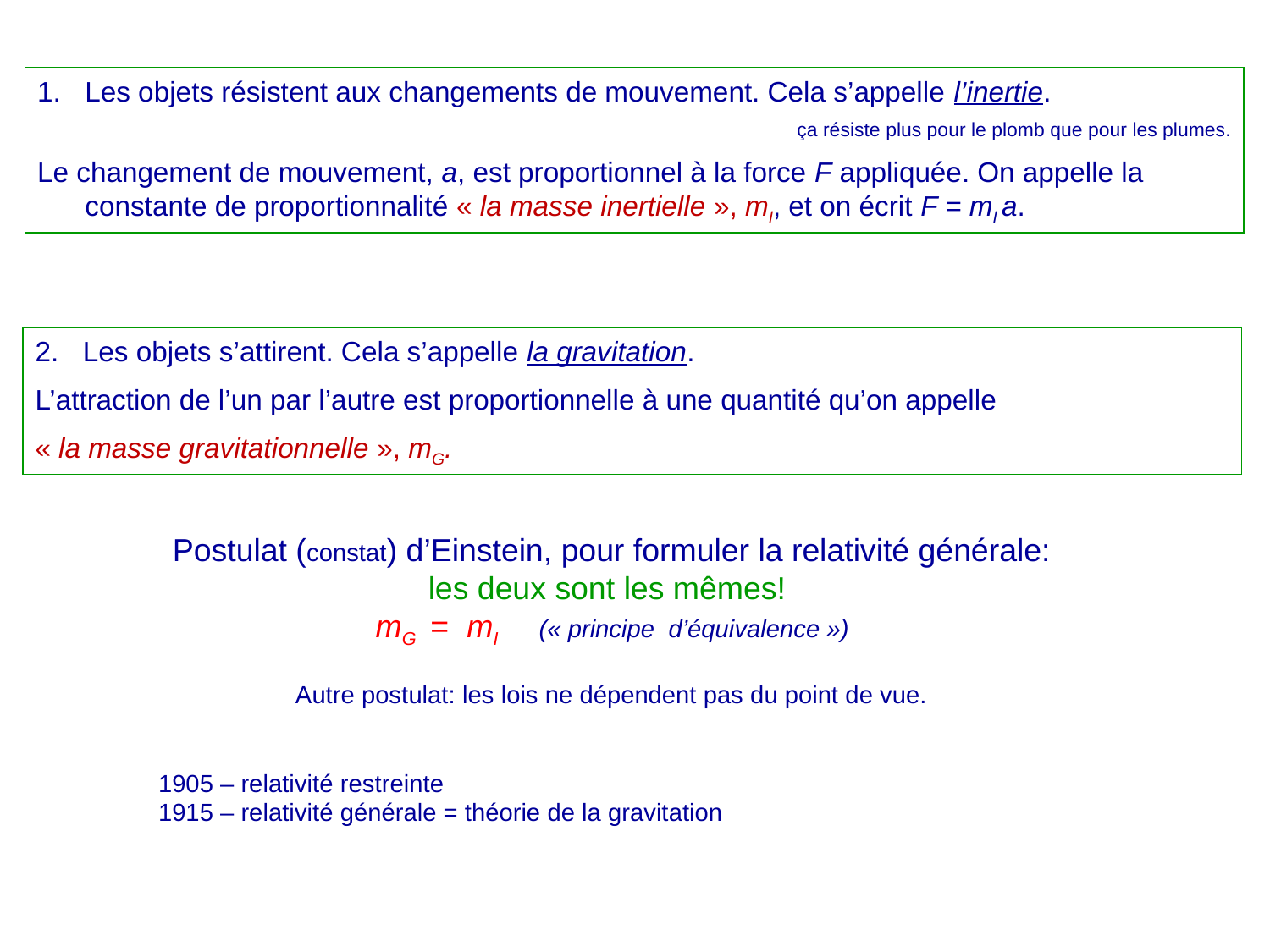

Les objets résistent aux changements de mouvement. Cela s’appelle l’inertie.
ça résiste plus pour le plomb que pour les plumes.
Le changement de mouvement, a, est proportionnel à la force F appliquée. On appelle la constante de proportionnalité « la masse inertielle », mI, et on écrit F = mI a.

Les objets s’attirent. Cela s’appelle la gravitation.
L’attraction de l’un par l’autre est proportionnelle à une quantité qu’on appelle
« la masse gravitationnelle », mG.
Postulat (constat) d’Einstein, pour formuler la relativité générale: les deux sont les mêmes!
 mG  =  mI     (« principe  d’équivalence »)

Autre postulat: les lois ne dépendent pas du point de vue.

1905 – relativité restreinte
1915 – relativité générale = théorie de la gravitation